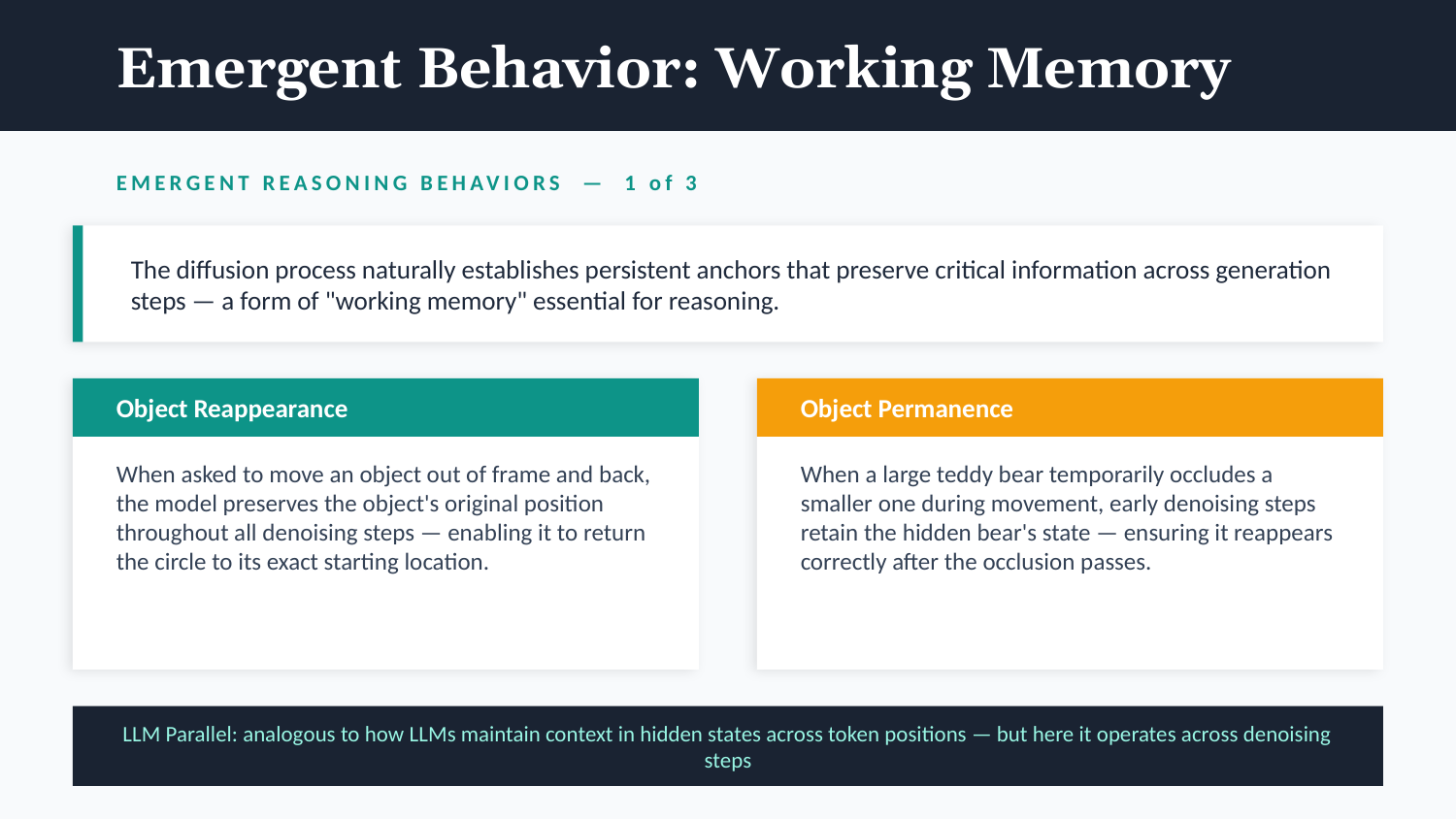

Emergent Behavior: Working Memory
EMERGENT REASONING BEHAVIORS  —  1 of 3

The diffusion process naturally establishes persistent anchors that preserve critical information across generation steps — a form of "working memory" essential for reasoning.

Object Reappearance
Object Permanence
When asked to move an object out of frame and back, the model preserves the object's original position throughout all denoising steps — enabling it to return the circle to its exact starting location.
When a large teddy bear temporarily occludes a smaller one during movement, early denoising steps retain the hidden bear's state — ensuring it reappears correctly after the occlusion passes.

LLM Parallel: analogous to how LLMs maintain context in hidden states across token positions — but here it operates across denoising steps